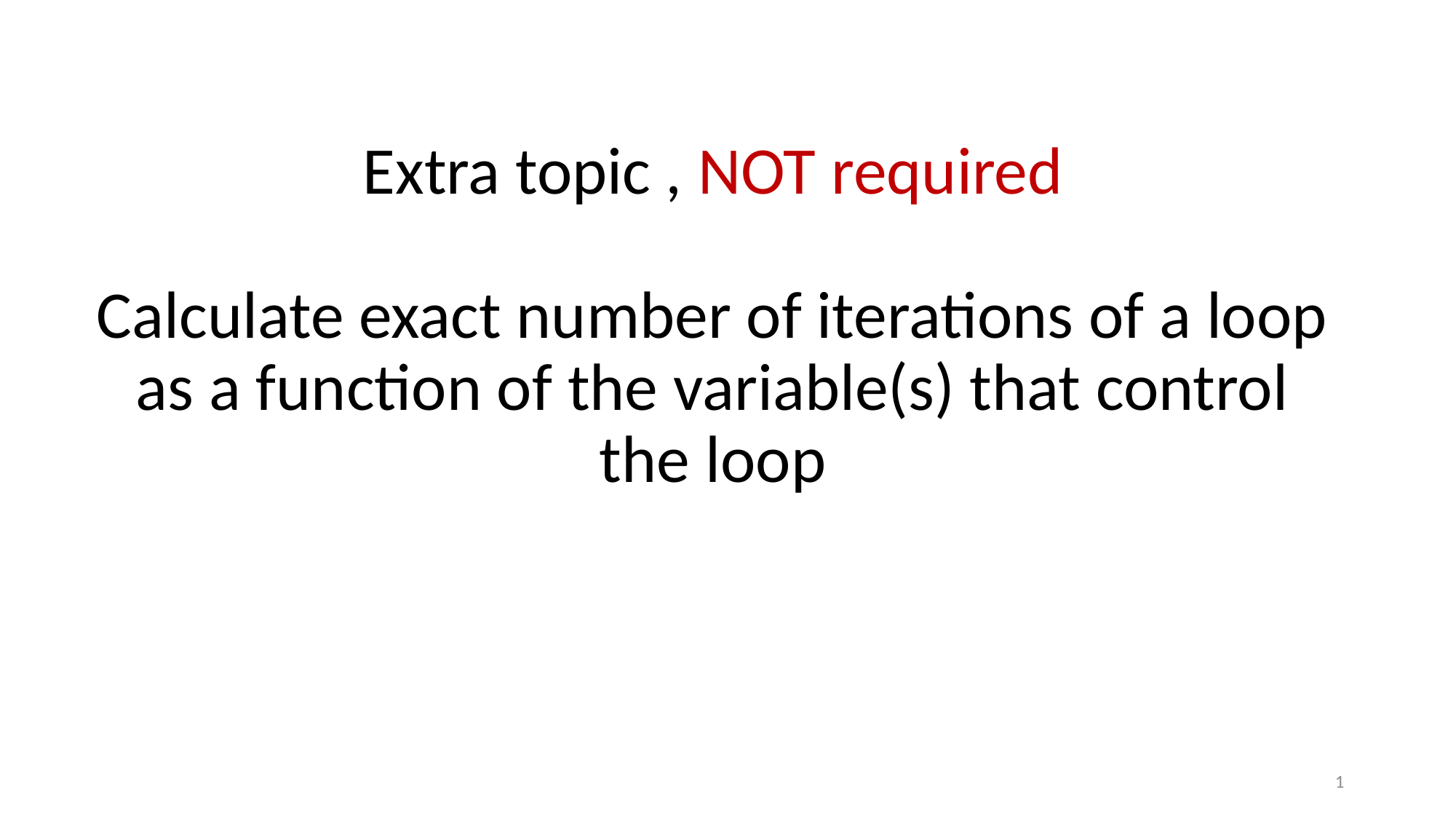

# Extra topic , NOT required Calculate exact number of iterations of a loop as a function of the variable(s) that control the loop
1